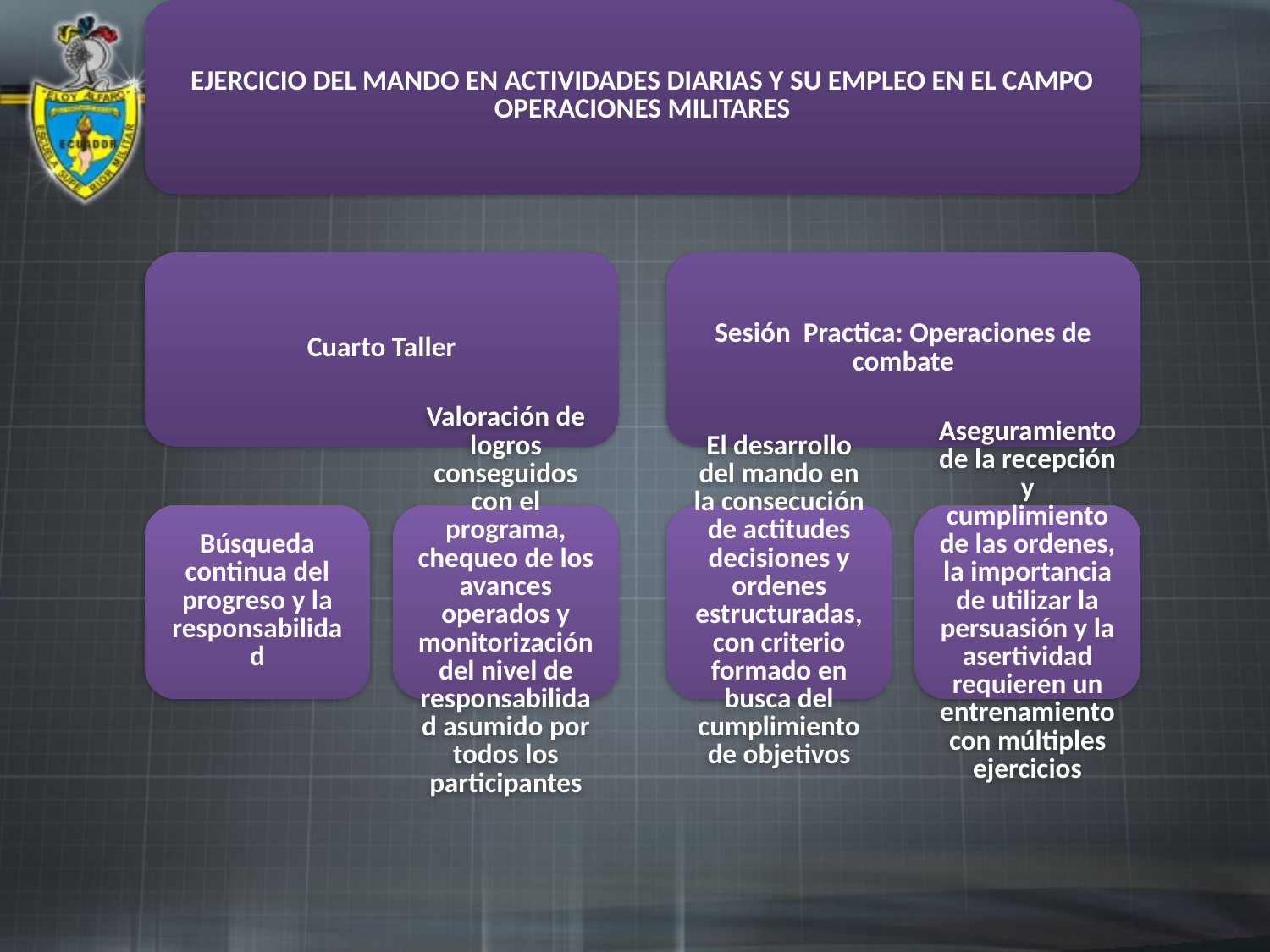

EJERCICIO DEL MANDO EN ACTIVIDADES DIARIAS Y SU EMPLEO EN EL CAMPO OPERACIONES MILITARES
Cuarto Taller
Búsqueda continua del progreso y la responsabilidad
Valoración de logros conseguidos con el programa, chequeo de los avances operados y monitorización del nivel de responsabilidad asumido por todos los participantes
Sesión  Practica: Operaciones de combate
El desarrollo del mando en la consecución de actitudes decisiones y ordenes estructuradas, con criterio formado en busca del cumplimiento de objetivos
Aseguramiento de la recepción y cumplimiento de las ordenes, la importancia de utilizar la persuasión y la asertividad requieren un entrenamiento con múltiples ejercicios